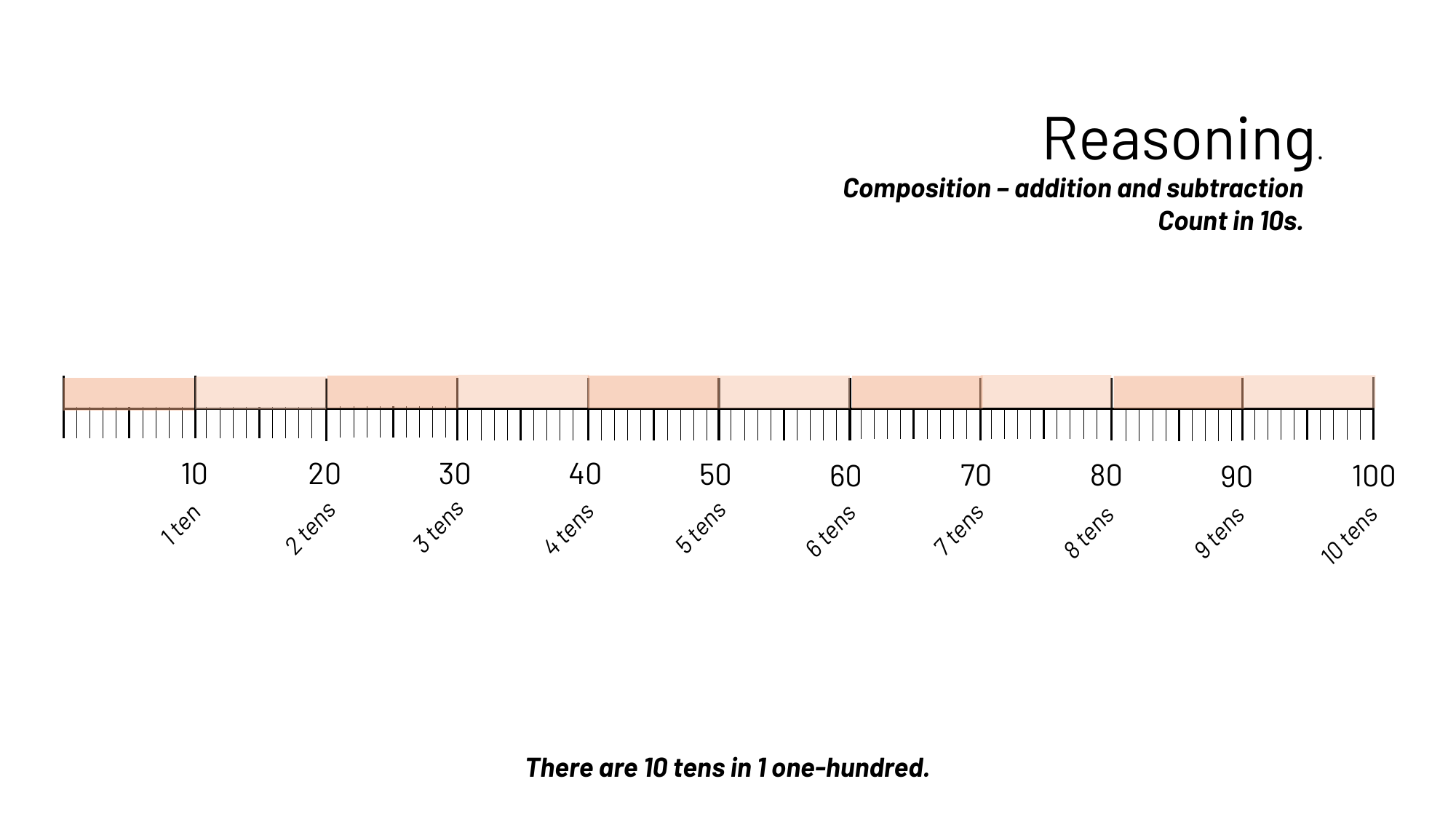

Reasoning.
Composition – addition and subtraction
Count in 10s.

10
20
30
40
50
70
80
100
60
90
1 ten
3 tens
5 tens
2 tens
7 tens
4 tens
6 tens
8 tens
9 tens
10 tens
There are 10 tens in 1 one-hundred.